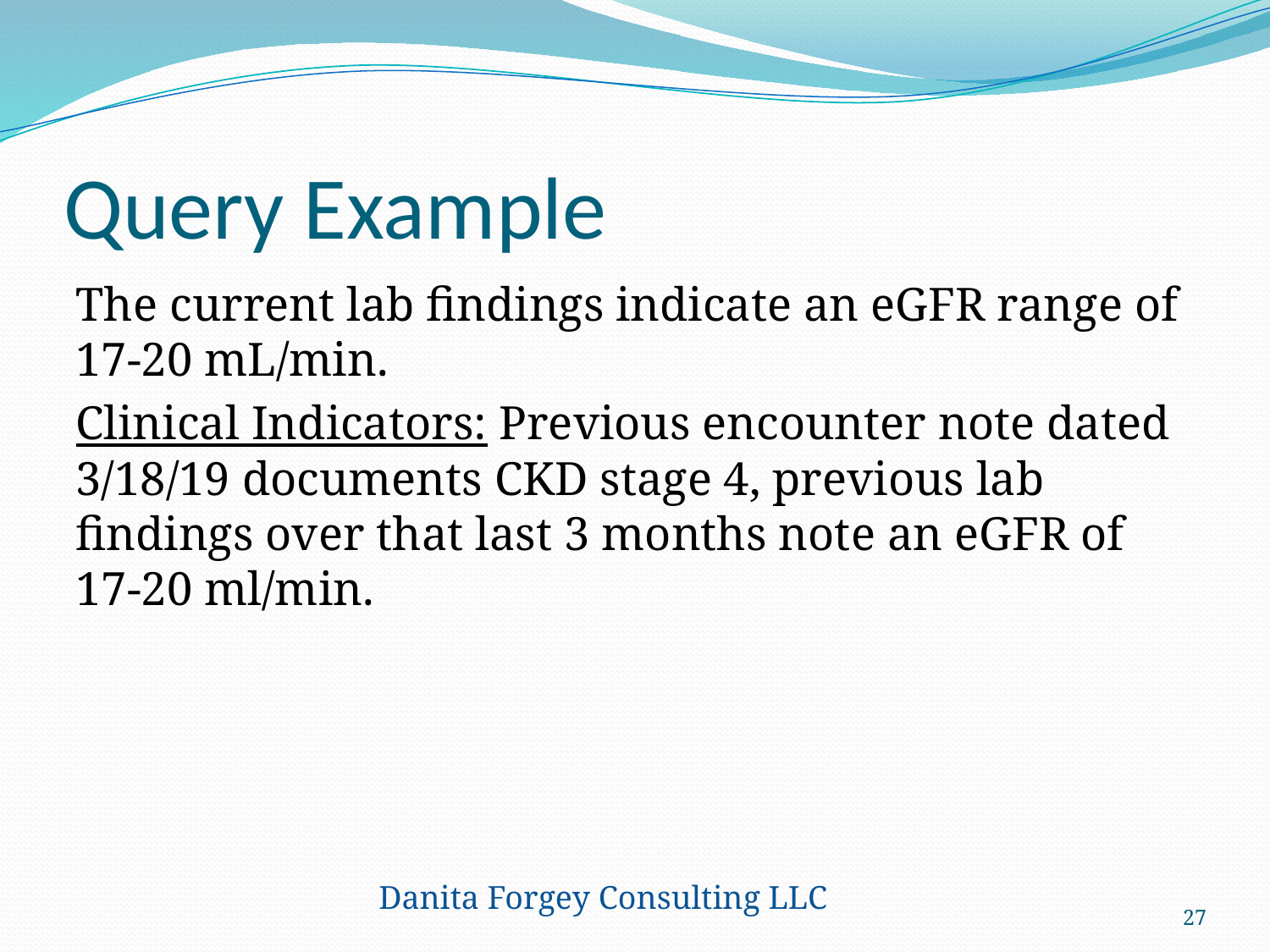

# Query Example
The current lab findings indicate an eGFR range of 17-20 mL/min.
Clinical Indicators: Previous encounter note dated 3/18/19 documents CKD stage 4, previous lab findings over that last 3 months note an eGFR of 17-20 ml/min.

27
Danita Forgey Consulting LLC